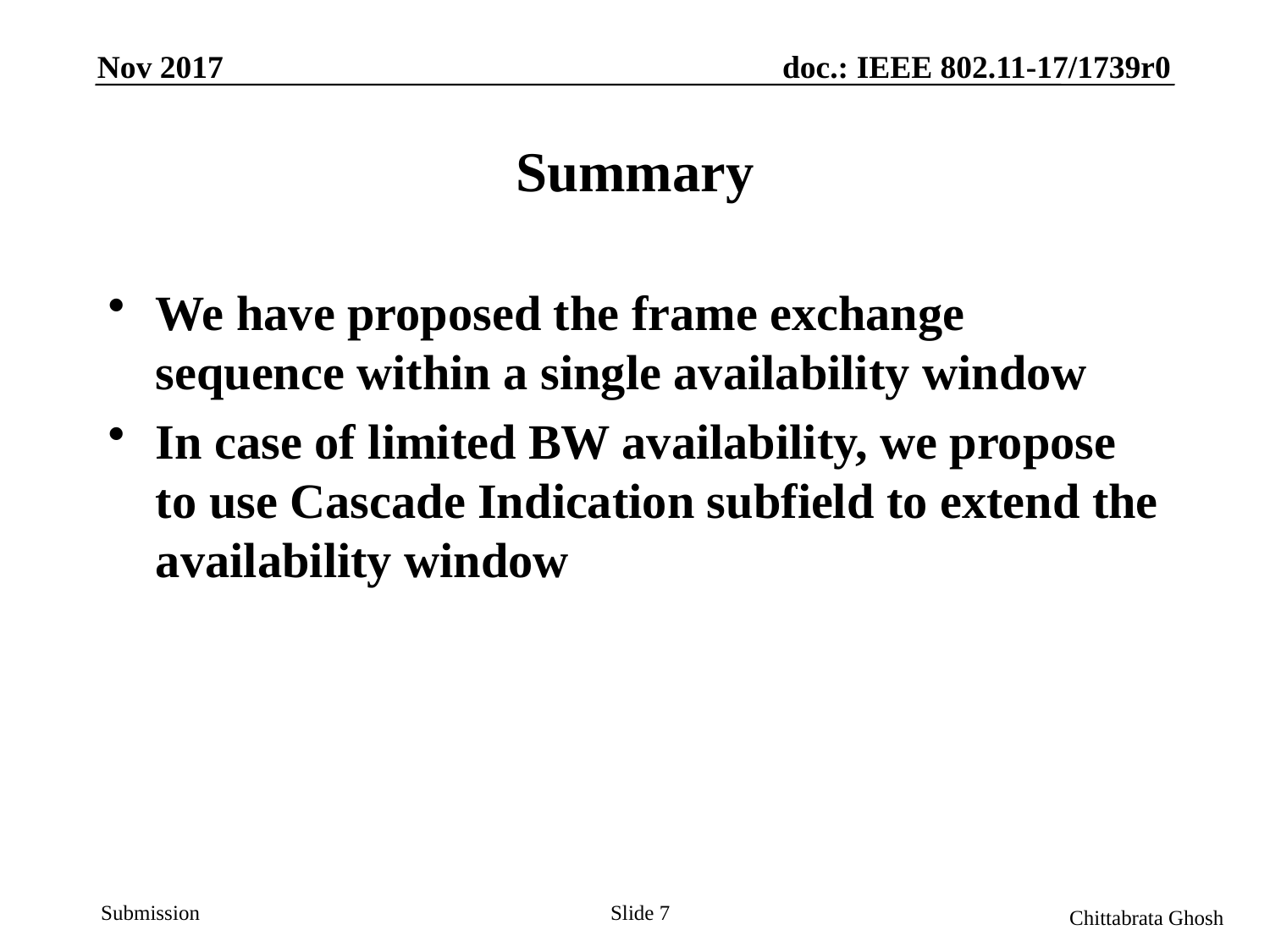

Nov 2017
doc.: IEEE 802.11-17/1739r0
# Summary
We have proposed the frame exchange sequence within a single availability window
In case of limited BW availability, we propose to use Cascade Indication subfield to extend the availability window
Slide 7
Chittabrata Ghosh